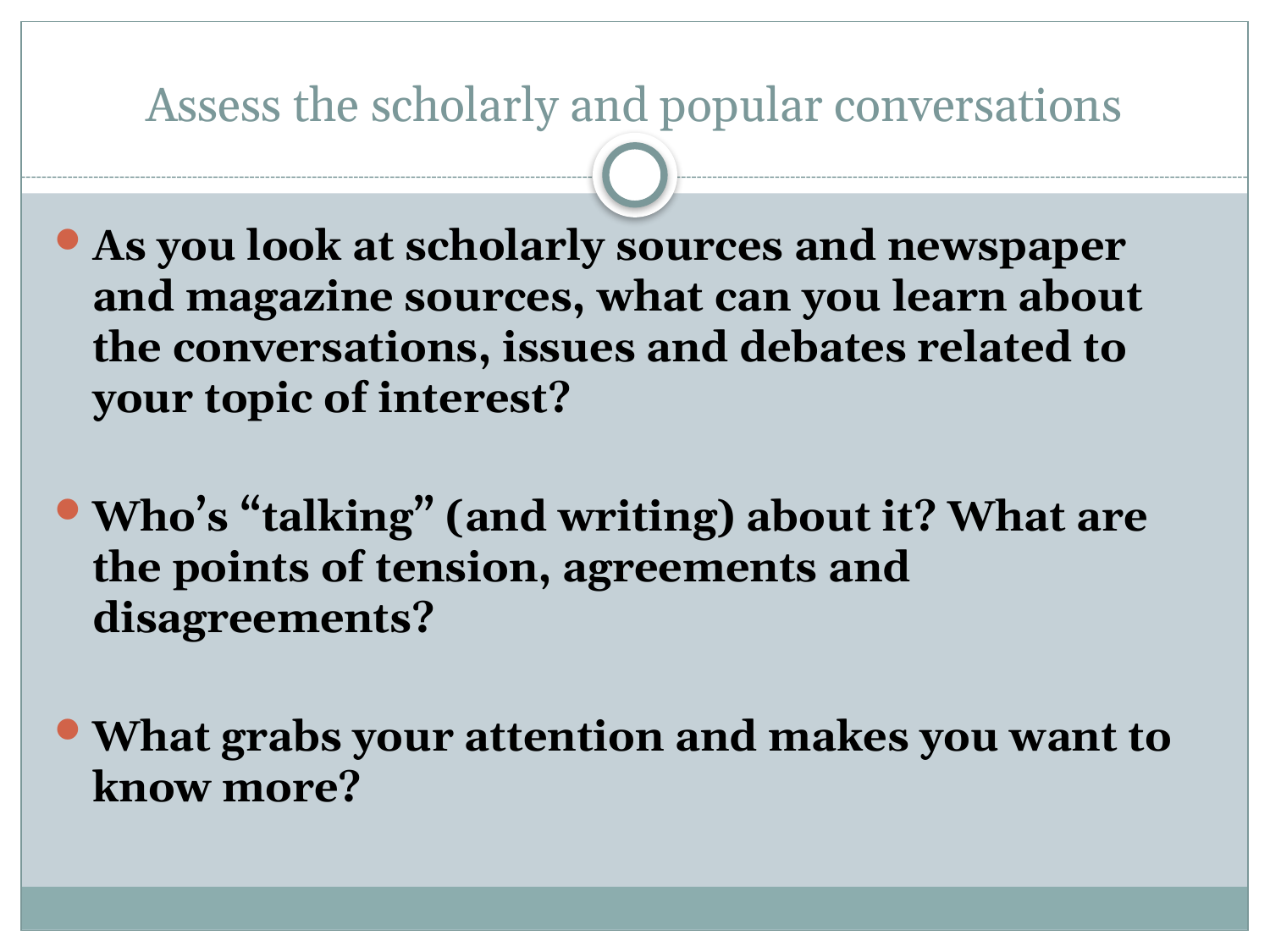

# Assess the scholarly and popular conversations
As you look at scholarly sources and newspaper and magazine sources, what can you learn about the conversations, issues and debates related to your topic of interest?

Who’s “talking” (and writing) about it? What are the points of tension, agreements and disagreements?

What grabs your attention and makes you want to know more?